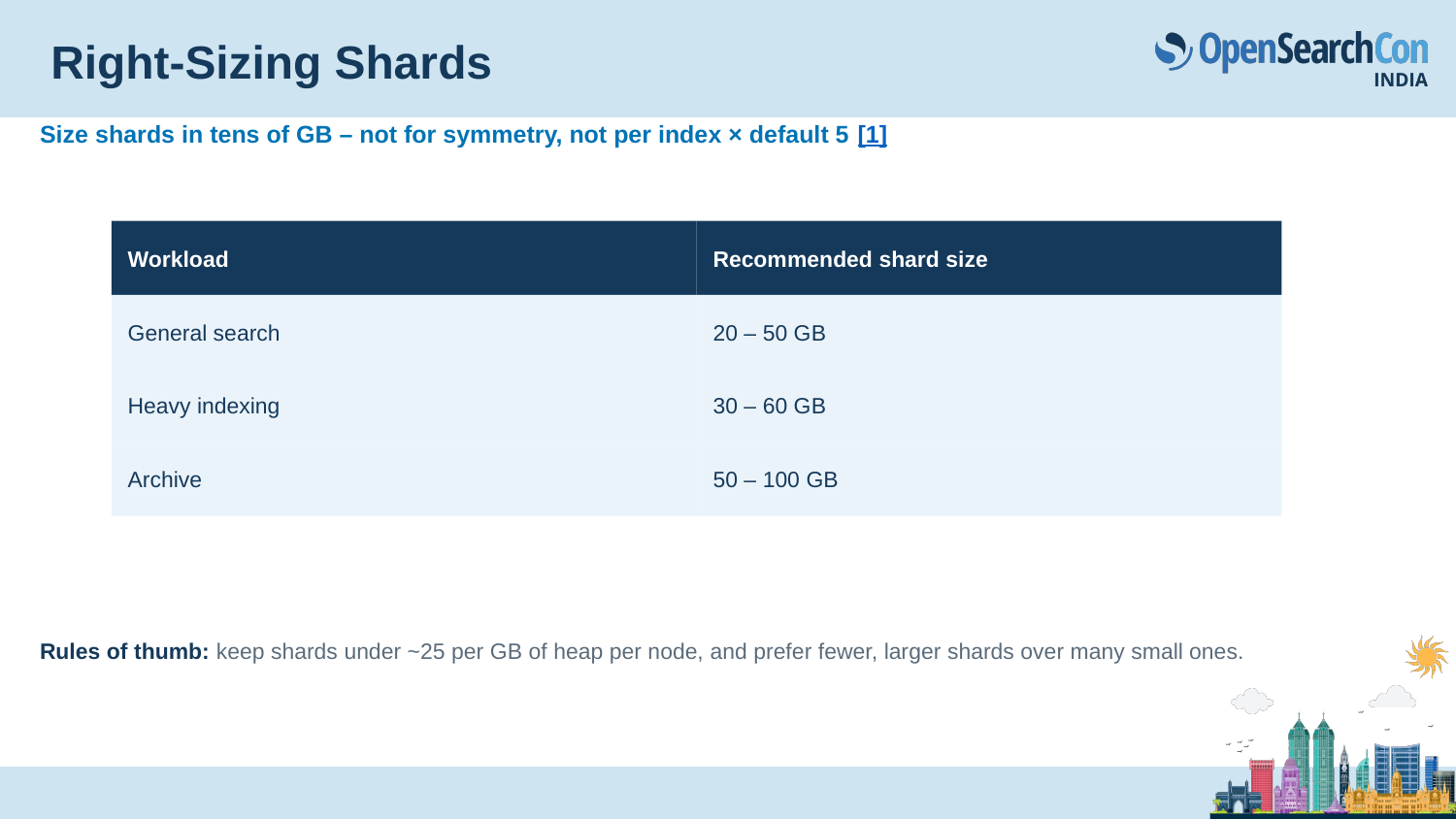

# Right-Sizing Shards
Size shards in tens of GB – not for symmetry, not per index × default 5 [1]
Workload
Recommended shard size
General search
20 – 50 GB
Heavy indexing
30 – 60 GB
Archive
50 – 100 GB
Rules of thumb: keep shards under ~25 per GB of heap per node, and prefer fewer, larger shards over many small ones.